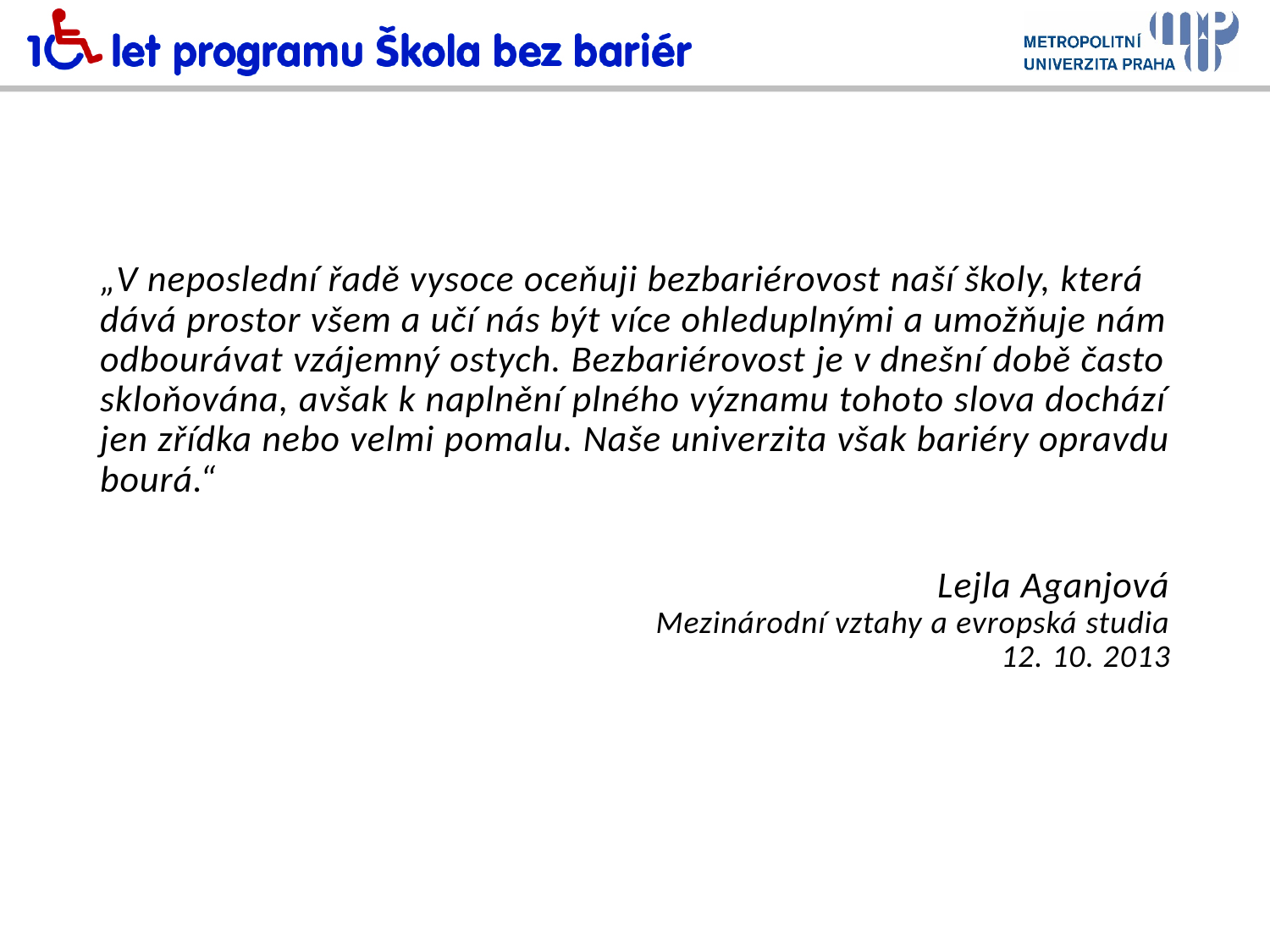

# Z PROJEVŮ STUDENTŮ PŘI PROMOCÍCH
„V neposlední řadě vysoce oceňuji bezbariérovost naší školy, která dává prostor všem a učí nás být více ohleduplnými a umožňuje nám odbourávat vzájemný ostych. Bezbariérovost je v dnešní době často skloňována, avšak k naplnění plného významu tohoto slova dochází jen zřídka nebo velmi pomalu. Naše univerzita však bariéry opravdu bourá.“

Lejla Aganjová
Mezinárodní vztahy a evropská studia
12. 10. 2013